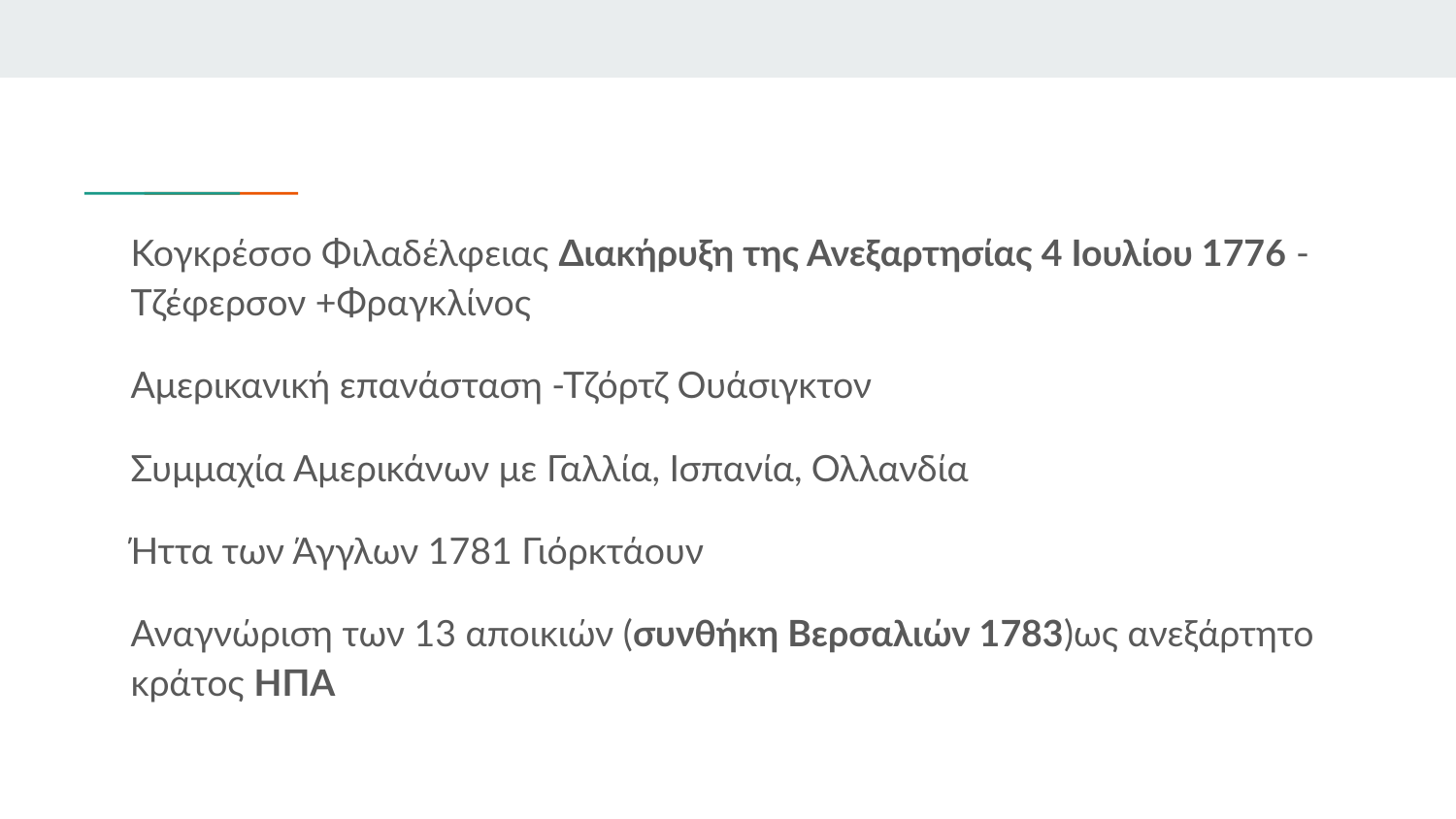

Κογκρέσσο Φιλαδέλφειας Διακήρυξη της Ανεξαρτησίας 4 Ιουλίου 1776 -Τζέφερσον +Φραγκλίνος
Αμερικανική επανάσταση -Τζόρτζ Ουάσιγκτον
Συμμαχία Αμερικάνων με Γαλλία, Ισπανία, Ολλανδία
Ήττα των Άγγλων 1781 Γιόρκτάουν
Αναγνώριση των 13 αποικιών (συνθήκη Βερσαλιών 1783)ως ανεξάρτητο κράτος ΗΠΑ